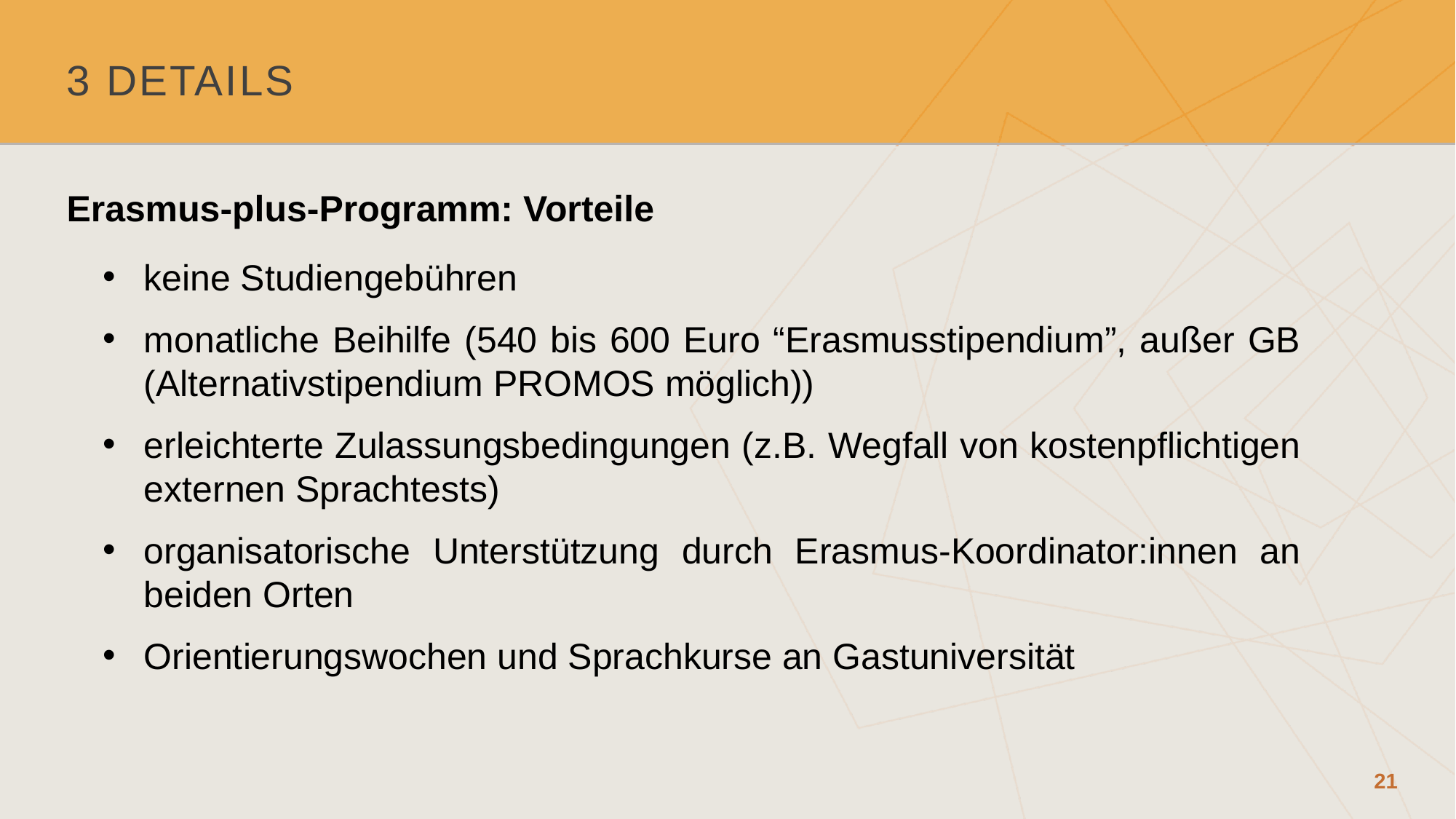

# 3 Details

Erasmus-plus-Programm: Vorteile
keine Studiengebühren
monatliche Beihilfe (540 bis 600 Euro “Erasmusstipendium”, außer GB (Alternativstipendium PROMOS möglich))
erleichterte Zulassungsbedingungen (z.B. Wegfall von kostenpflichtigen externen Sprachtests)
organisatorische Unterstützung durch Erasmus-Koordinator:innen an beiden Orten
Orientierungswochen und Sprachkurse an Gastuniversität

21